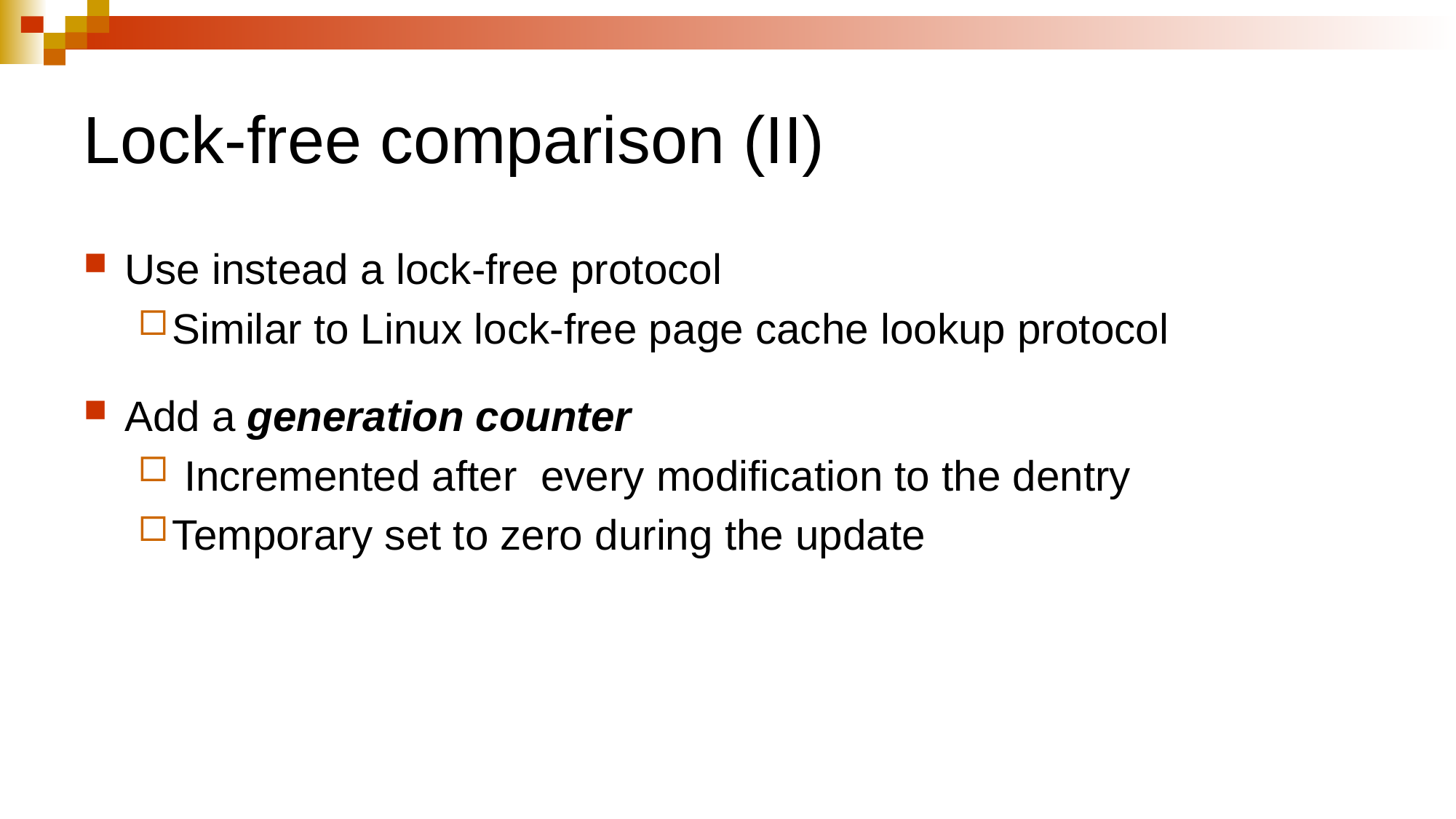

# Lock-free comparison (II)
Use instead a lock-free protocol
Similar to Linux lock-free page cache lookup protocol
Add a generation counter
 Incremented after  every modification to the dentry
Temporary set to zero during the update